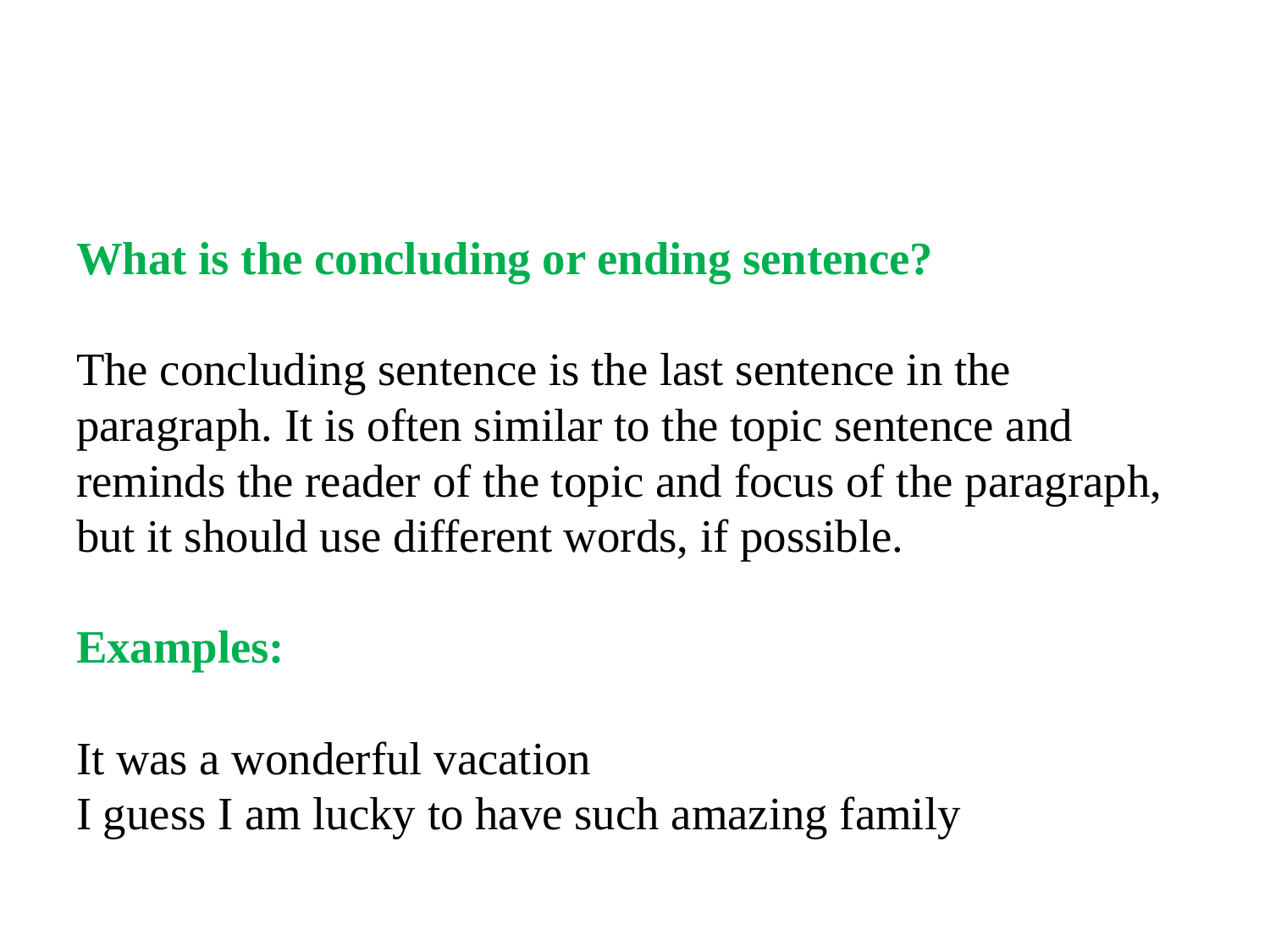

What is the concluding or ending sentence?
The concluding sentence is the last sentence in the paragraph. It is often similar to the topic sentence and reminds the reader of the topic and focus of the paragraph, but it should use different words, if possible.
Examples:
It was a wonderful vacation
I guess I am lucky to have such amazing family